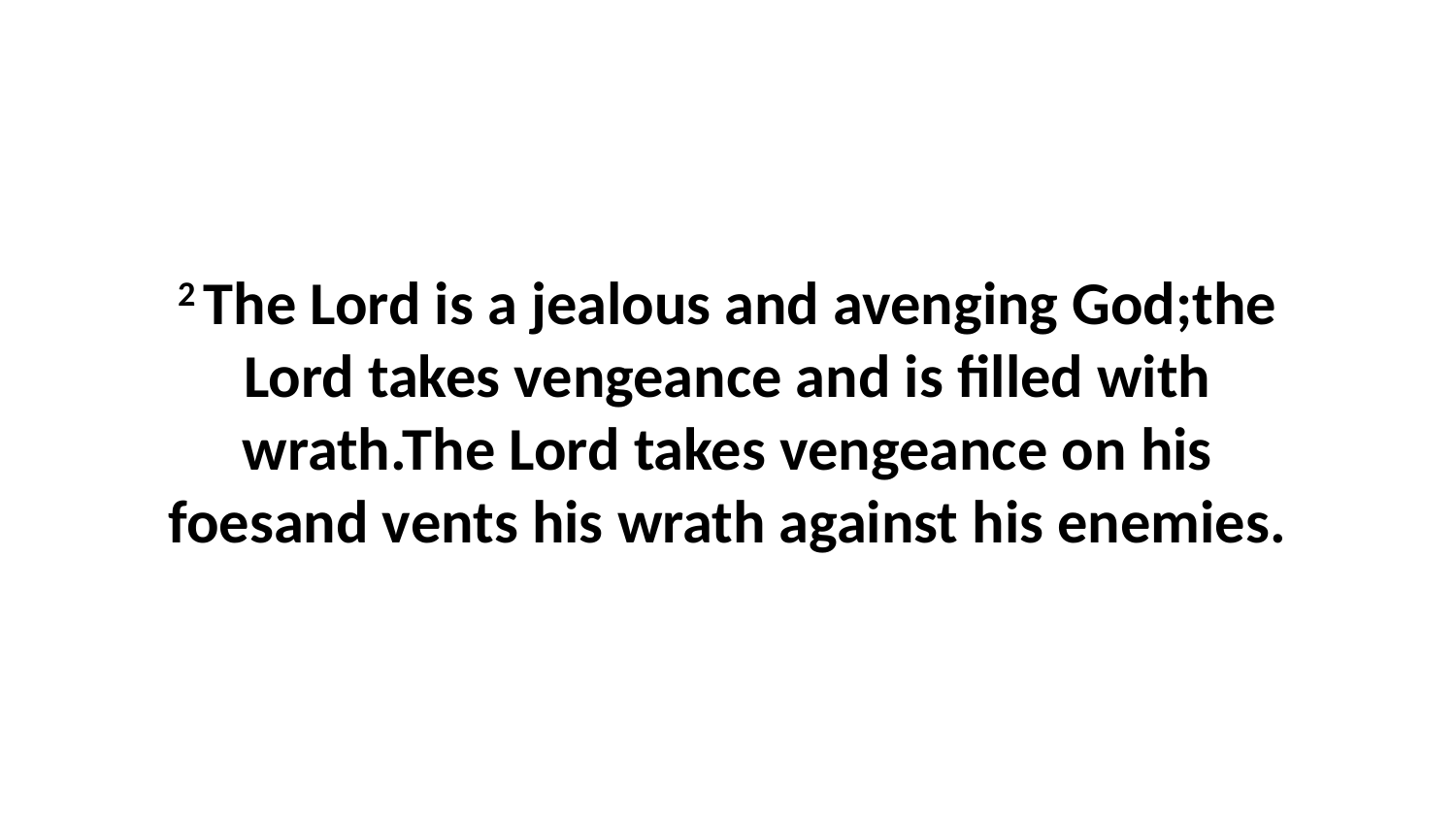

2 The Lord is a jealous and avenging God;the Lord takes vengeance and is filled with wrath.The Lord takes vengeance on his foesand vents his wrath against his enemies.